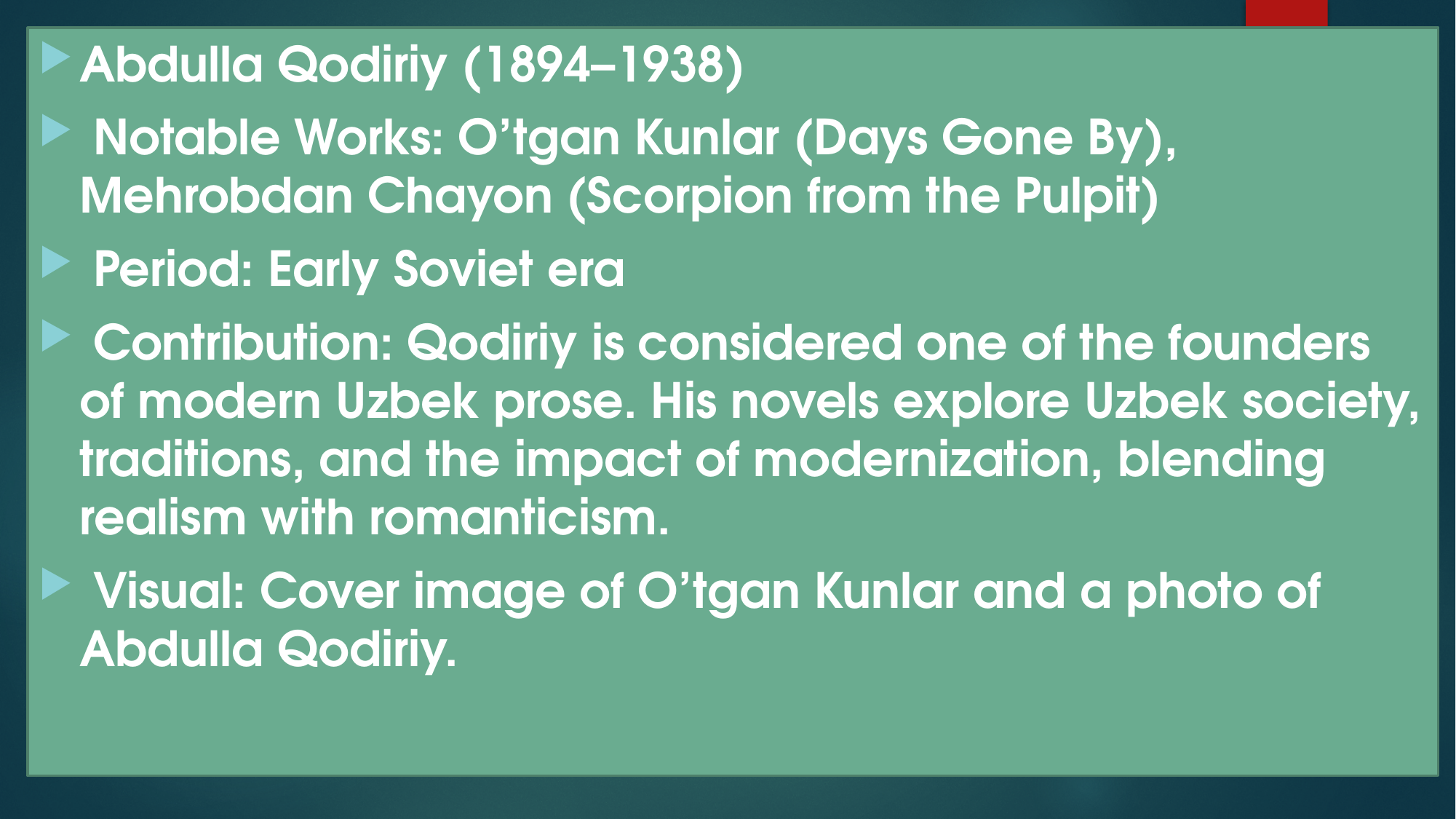

Abdulla Qodiriy (1894–1938)
 Notable Works: O’tgan Kunlar (Days Gone By), Mehrobdan Chayon (Scorpion from the Pulpit)
 Period: Early Soviet era
 Contribution: Qodiriy is considered one of the founders of modern Uzbek prose. His novels explore Uzbek society, traditions, and the impact of modernization, blending realism with romanticism.
 Visual: Cover image of O’tgan Kunlar and a photo of Abdulla Qodiriy.